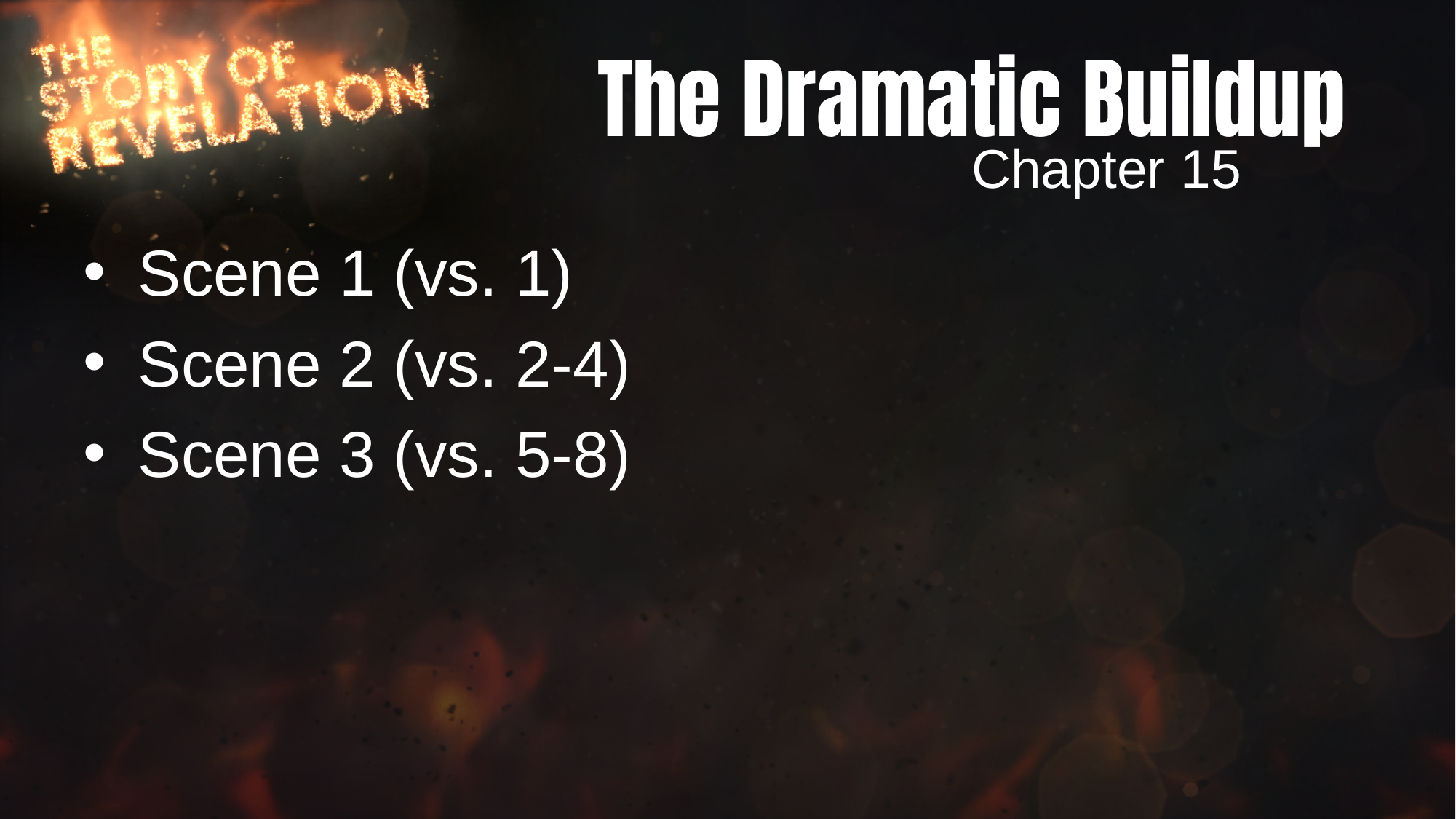

# The Dramatic Buildup
Chapter 15
Scene 1 (vs. 1)
Scene 2 (vs. 2-4)
Scene 3 (vs. 5-8)